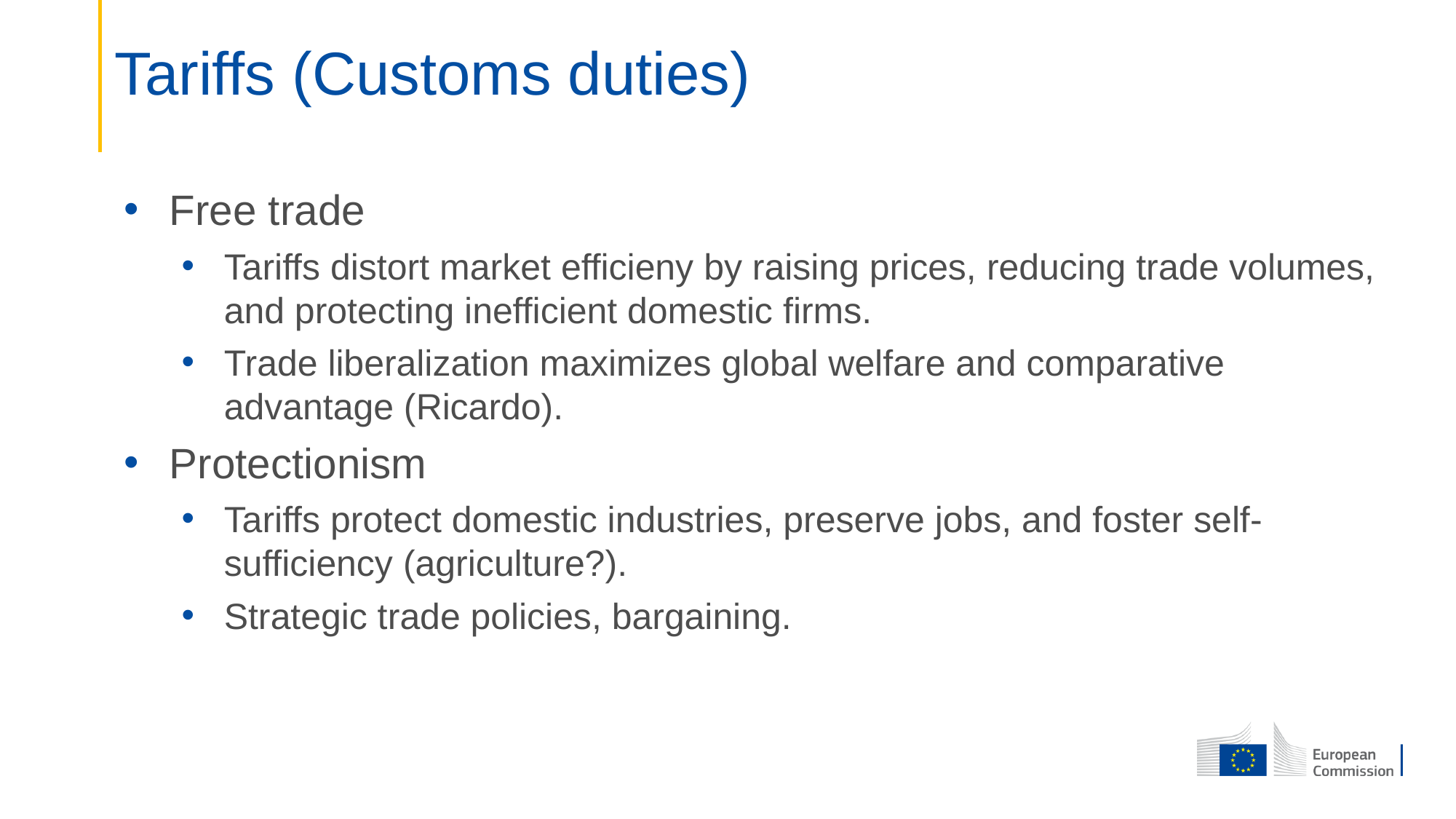

# Tariffs (Customs duties)
Free trade
Tariffs distort market efficieny by raising prices, reducing trade volumes, and protecting inefficient domestic firms.
Trade liberalization maximizes global welfare and comparative advantage (Ricardo).
Protectionism
Tariffs protect domestic industries, preserve jobs, and foster self-sufficiency (agriculture?).
Strategic trade policies, bargaining.